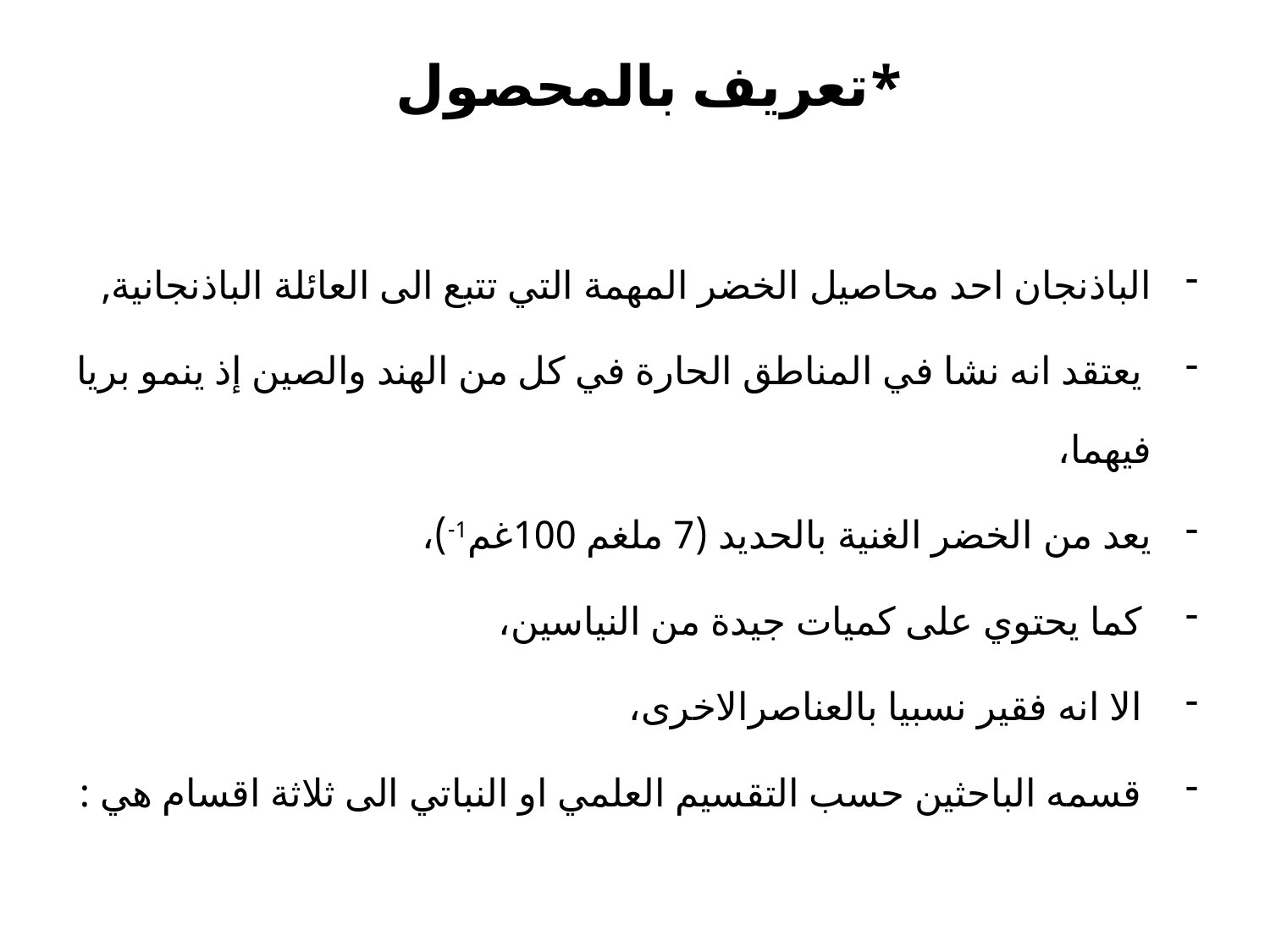

# *تعريف بالمحصول
الباذنجان احد محاصيل الخضر المهمة التي تتبع الى العائلة الباذنجانية,
 يعتقد انه نشا في المناطق الحارة في كل من الهند والصين إذ ينمو بريا فيهما،
يعد من الخضر الغنية بالحديد (7 ملغم 100غم1-)،
 كما يحتوي على كميات جيدة من النياسين،
 الا انه فقير نسبيا بالعناصرالاخرى،
 قسمه الباحثين حسب التقسيم العلمي او النباتي الى ثلاثة اقسام هي :